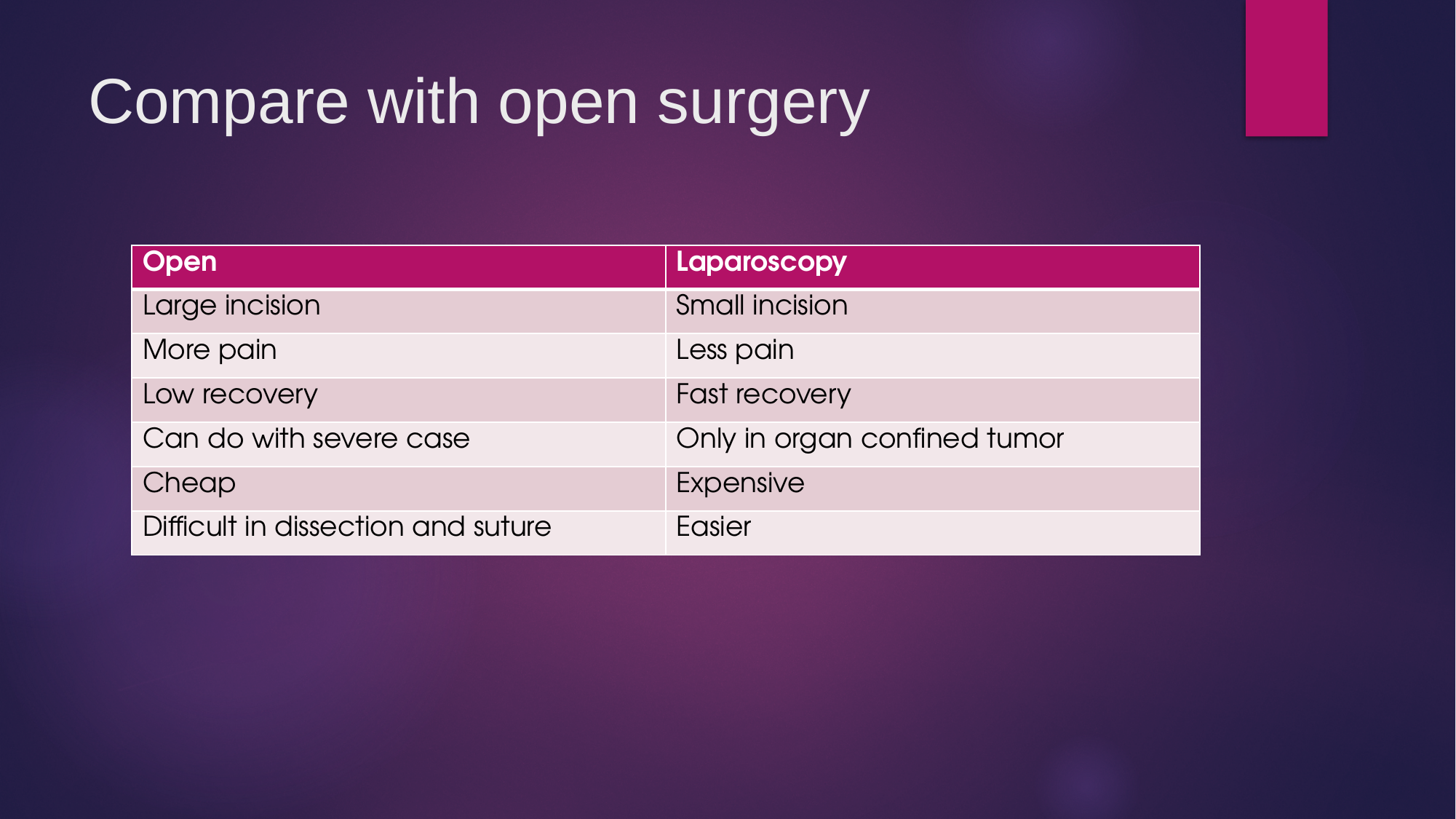

# Compare with open surgery
| Open | Laparoscopy |
| --- | --- |
| Large incision | Small incision |
| More pain | Less pain |
| Low recovery | Fast recovery |
| Can do with severe case | Only in organ confined tumor |
| Cheap | Expensive |
| Difficult in dissection and suture | Easier |